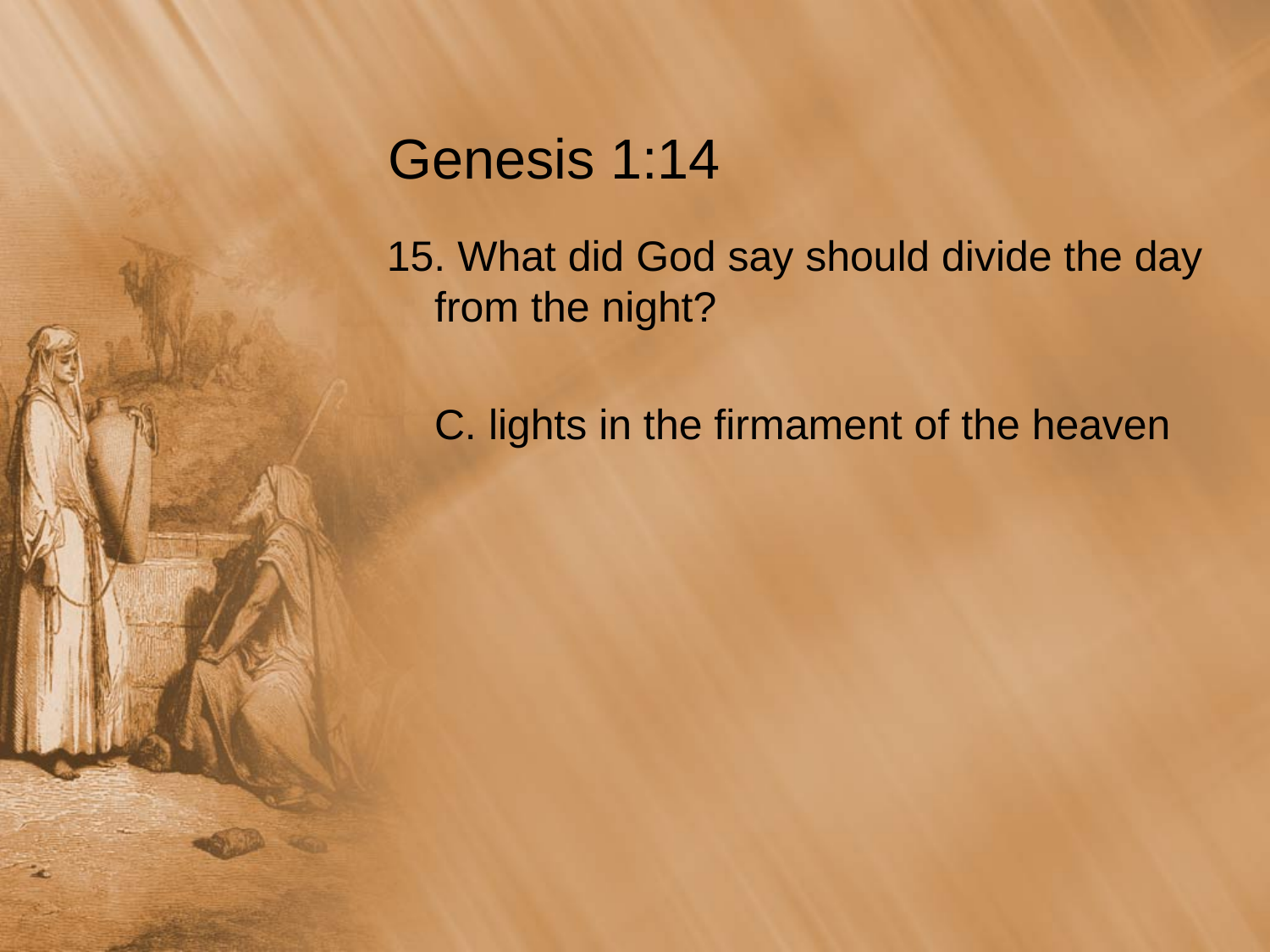

# Genesis 1:14
15. What did God say should divide the day from the night?

	C. lights in the firmament of the heaven